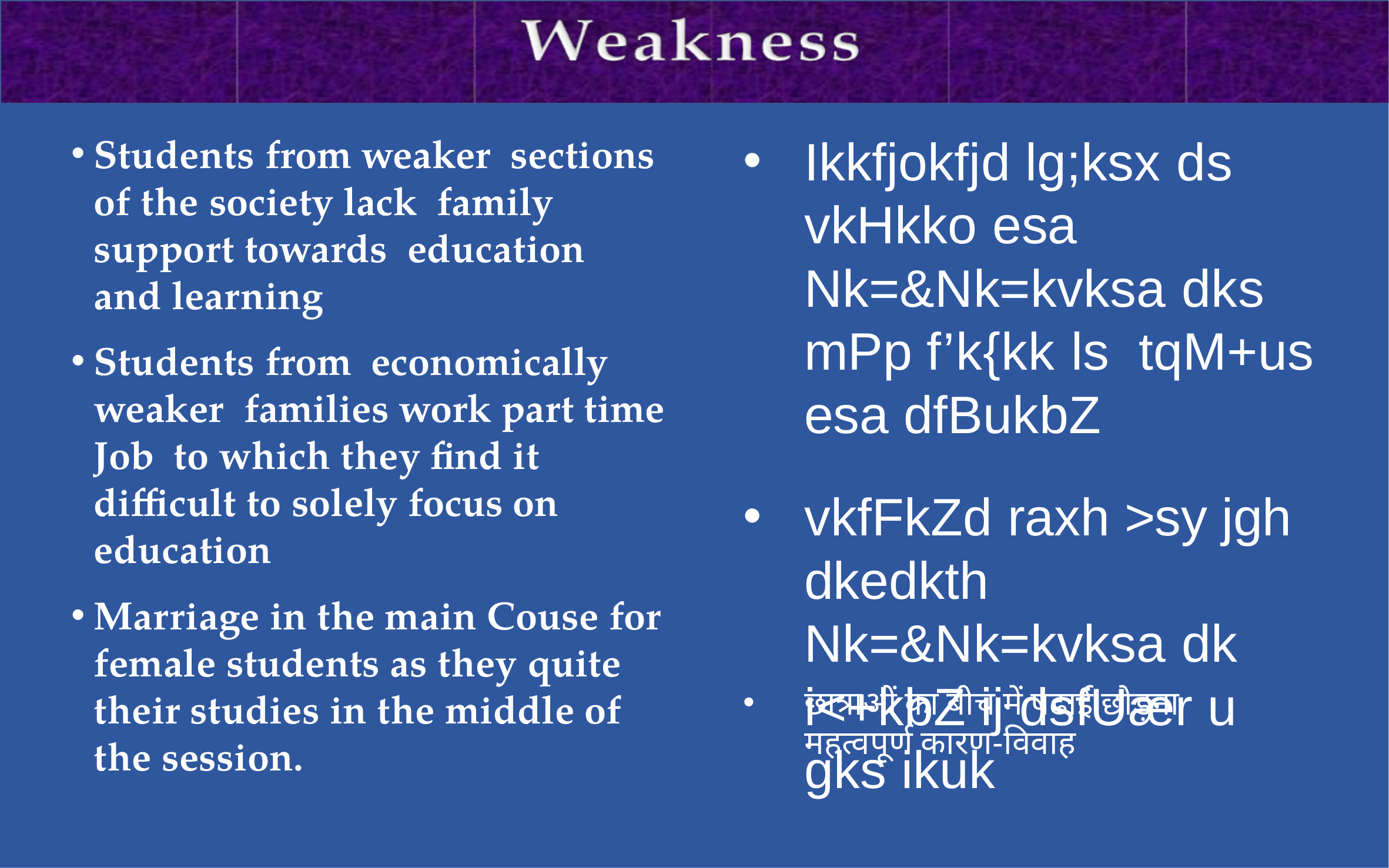

Ikkfjokfjd lg;ksx ds  vkHkko esa  Nk=&Nk=kvksa dks  mPp f’k{kk ls  tqM+us esa dfBukbZ
vkfFkZd raxh >sy jgh  dkedkth  Nk=&Nk=kvksa dk  i<+kbZ ij dsfUær u  gks ikuk
Students from weaker  sections of the society lack  family support towards  education and learning
Students from  economically weaker  families work part time Job  to which they find it  difficult to solely focus on  education
Marriage in the main Couse for female students as they quite their studies in the middle of the session.
छात्राओं का बीच में पढाई छोड़ना महत्वपूर्ण कारण-विवाह